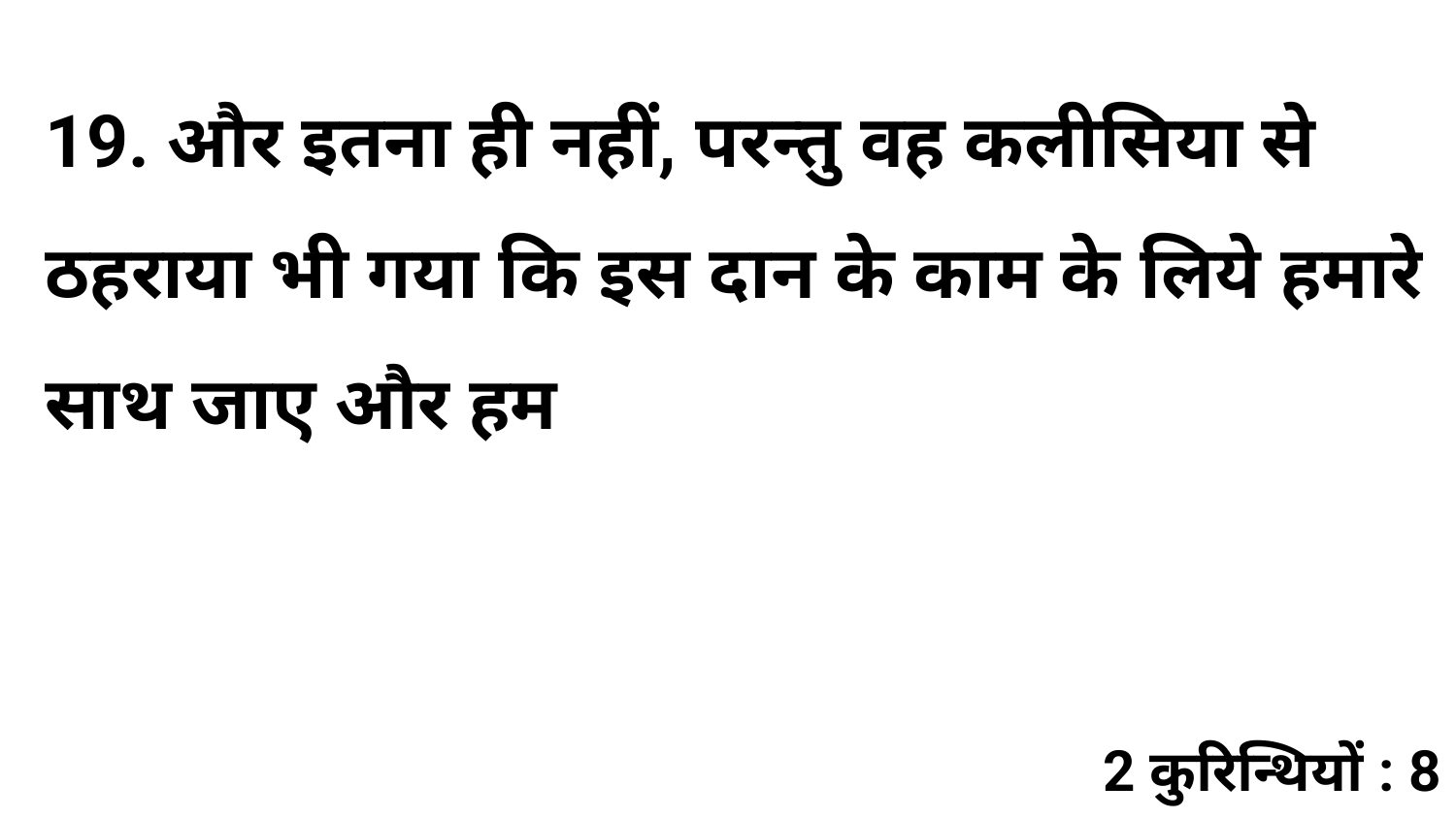

19. और इतना ही नहीं, परन्तु वह कलीसिया से ठहराया भी गया कि इस दान के काम के लिये हमारे साथ जाए और हम
2 कुरिन्थियों : 8